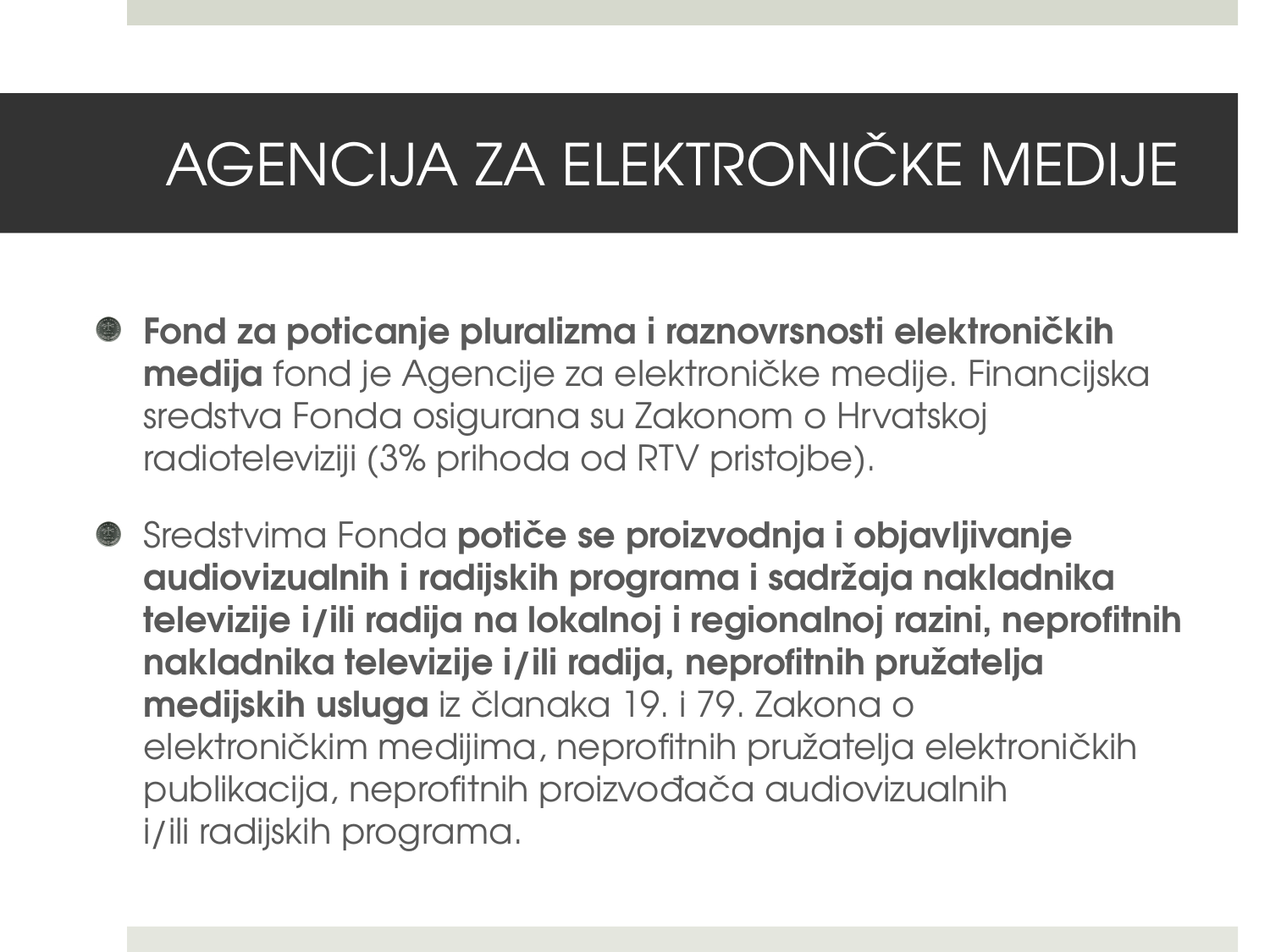

# AGENCIJA ZA ELEKTRONIČKE MEDIJE
Fond za poticanje pluralizma i raznovrsnosti elektroničkih medija fond je Agencije za elektroničke medije. Financijska sredstva Fonda osigurana su Zakonom o Hrvatskoj radioteleviziji (3% prihoda od RTV pristojbe).
Sredstvima Fonda potiče se proizvodnja i objavljivanje audiovizualnih i radijskih programa i sadržaja nakladnika televizije i/ili radija na lokalnoj i regionalnoj razini, neprofitnih nakladnika televizije i/ili radija, neprofitnih pružatelja medijskih usluga iz članaka 19. i 79. Zakona o elektroničkim medijima, neprofitnih pružatelja elektroničkih publikacija, neprofitnih proizvođača audiovizualnih i/ili radijskih programa.